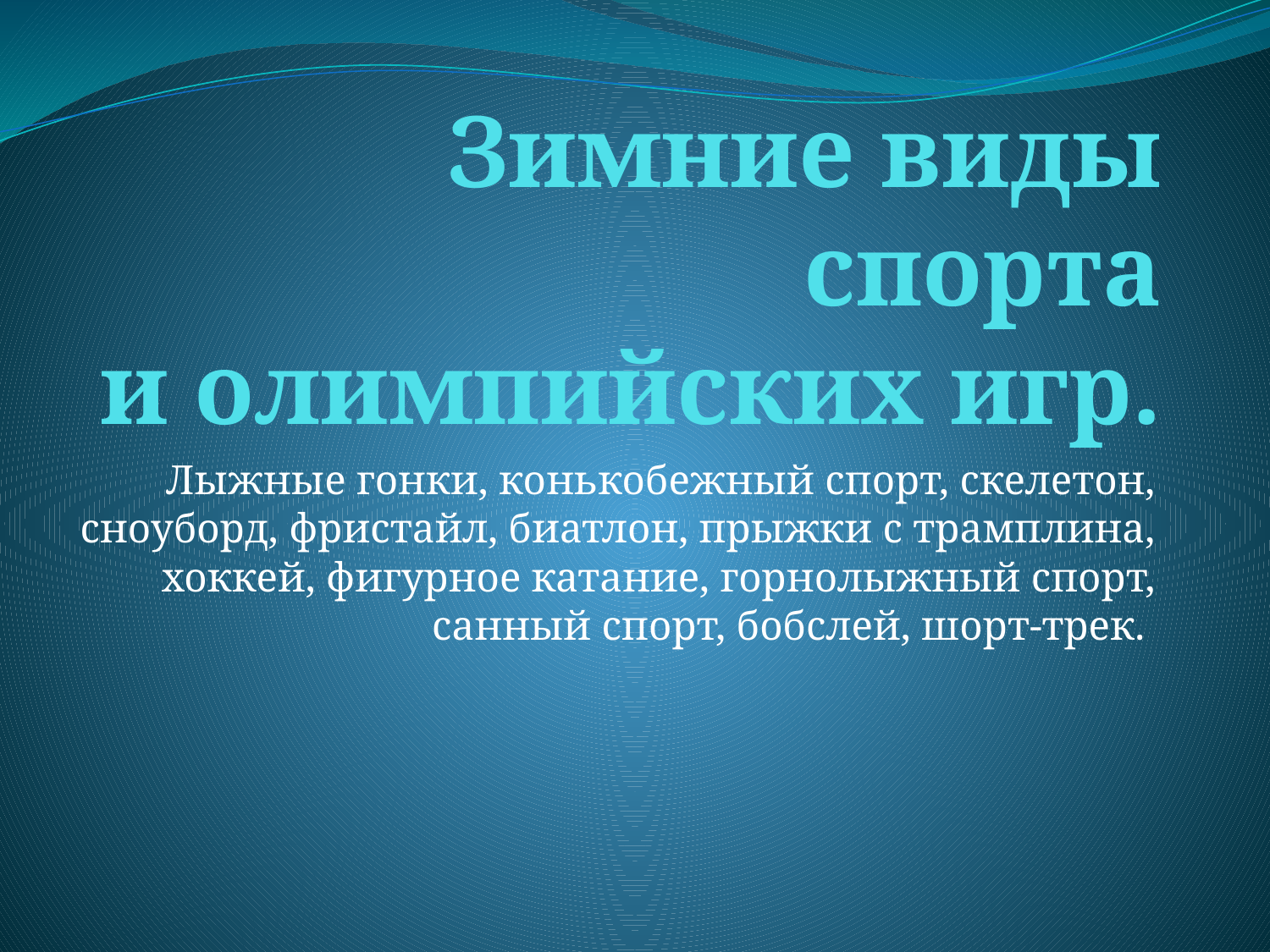

# Зимние виды спорта и олимпийских игр.
Лыжные гонки, конькобежный спорт, скелетон, сноуборд, фристайл, биатлон, прыжки с трамплина, хоккей, фигурное катание, горнолыжный спорт, санный спорт, бобслей, шорт-трек.